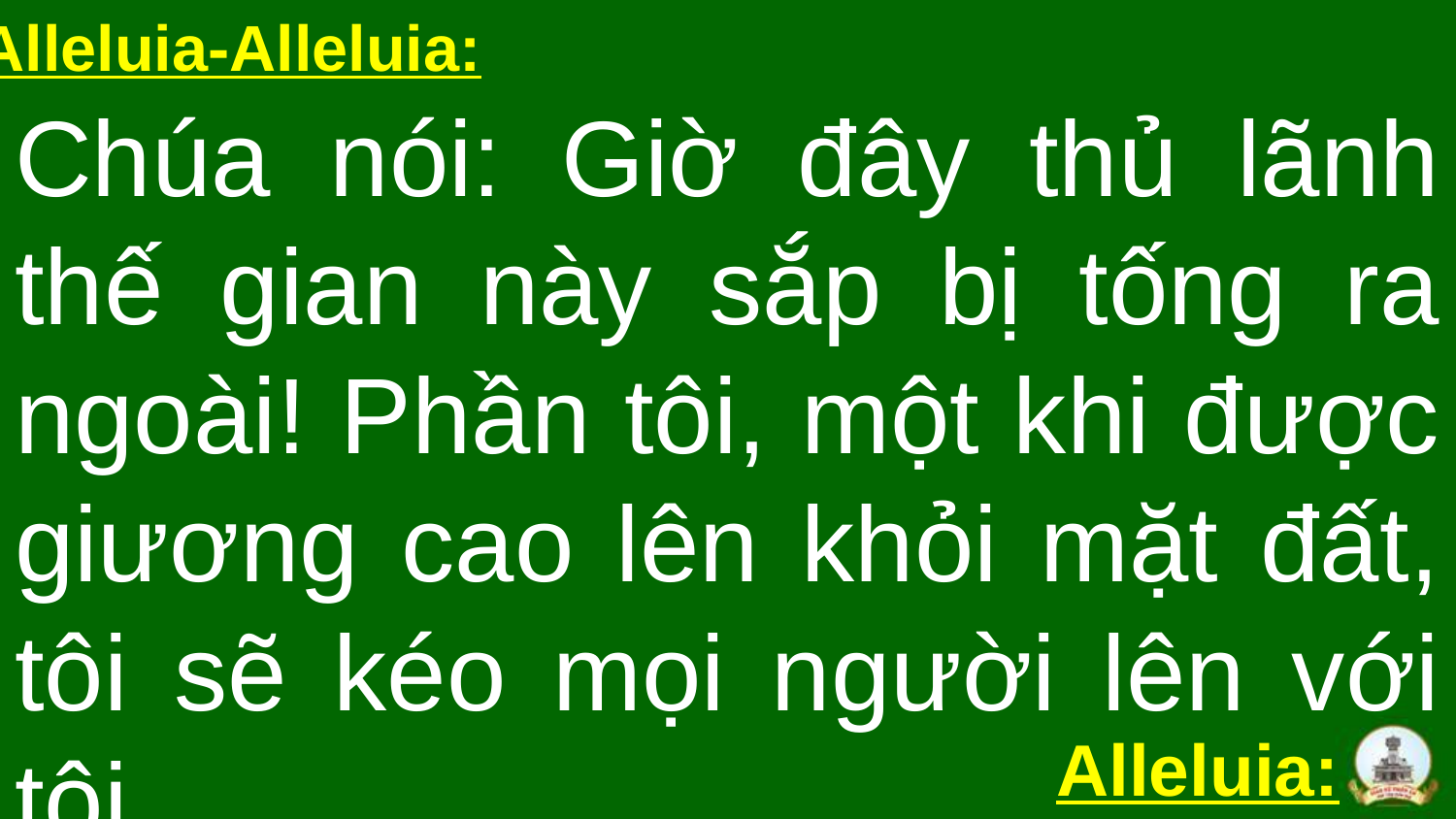

Alleluia-Alleluia:
Chúa nói: Giờ đây thủ lãnh thế gian này sắp bị tống ra ngoài! Phần tôi, một khi được giương cao lên khỏi mặt đất, tôi sẽ kéo mọi người lên với tôi.
Alleluia: